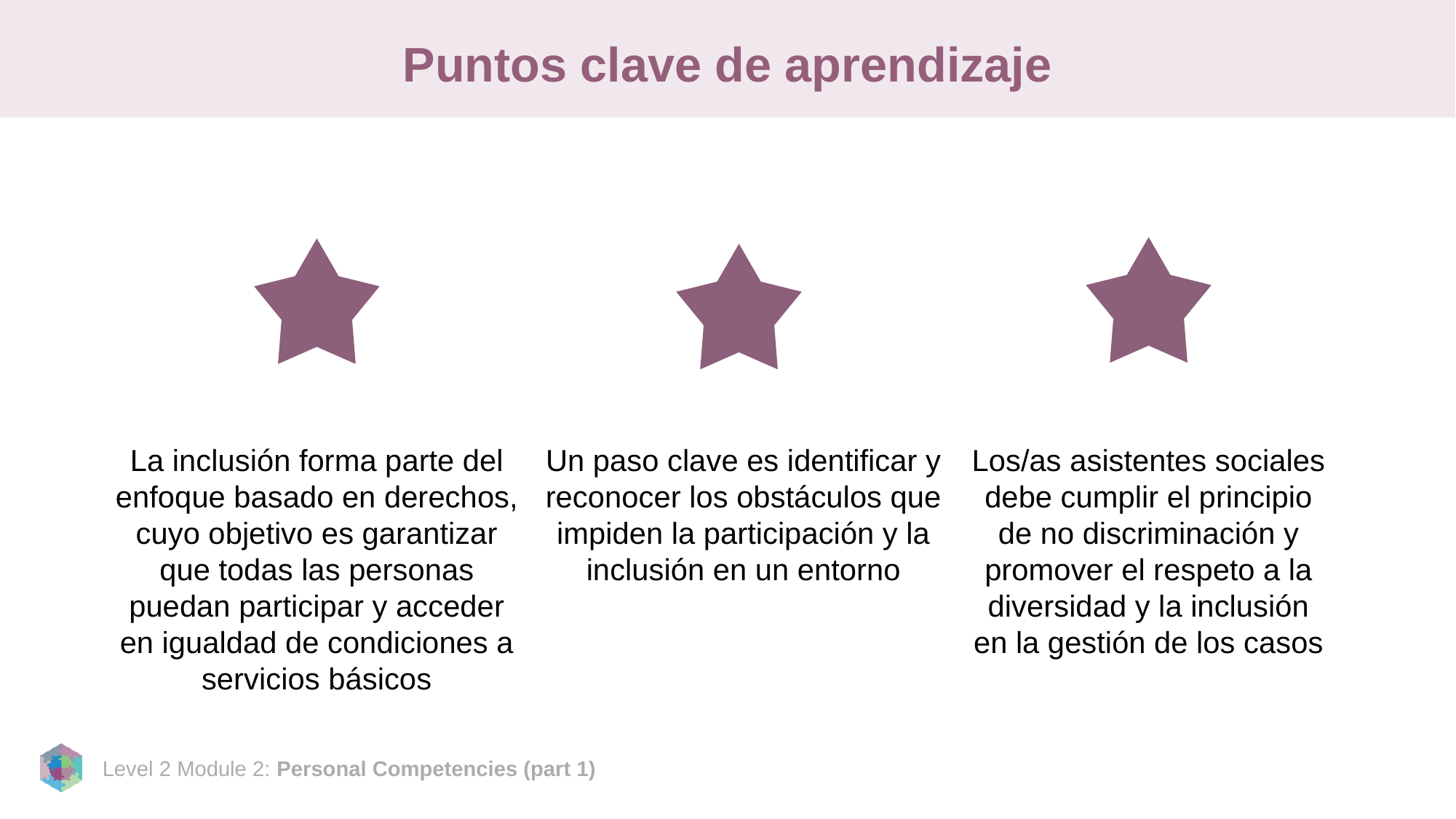

# Puntos clave de aprendizaje

La inclusión forma parte del enfoque basado en derechos, cuyo objetivo es garantizar que todas las personas puedan participar y acceder en igualdad de condiciones a servicios básicos
Un paso clave es identificar y reconocer los obstáculos que impiden la participación y la inclusión en un entorno
Los/as asistentes sociales debe cumplir el principio de no discriminación y promover el respeto a la diversidad y la inclusión en la gestión de los casos